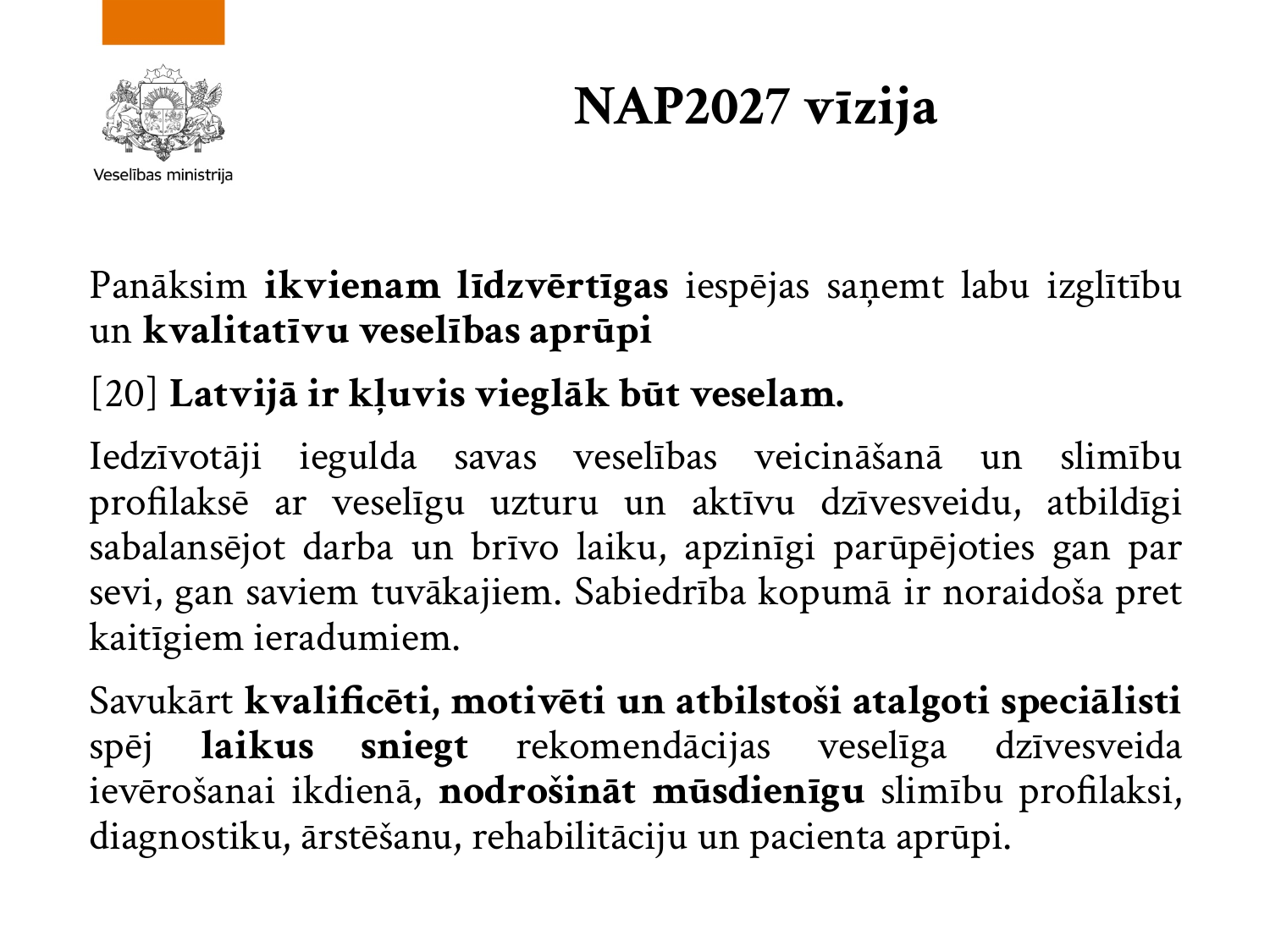

# NAP2027 vīzija
Panāksim ikvienam līdzvērtīgas iespējas saņemt labu izglītību un kvalitatīvu veselības aprūpi
[20] Latvijā ir kļuvis vieglāk būt veselam.
Iedzīvotāji iegulda savas veselības veicināšanā un slimību profilaksē ar veselīgu uzturu un aktīvu dzīvesveidu, atbildīgi sabalansējot darba un brīvo laiku, apzinīgi parūpējoties gan par sevi, gan saviem tuvākajiem. Sabiedrība kopumā ir noraidoša pret kaitīgiem ieradumiem.
Savukārt kvalificēti, motivēti un atbilstoši atalgoti speciālisti spēj laikus sniegt rekomendācijas veselīga dzīvesveida ievērošanai ikdienā, nodrošināt mūsdienīgu slimību profilaksi, diagnostiku, ārstēšanu, rehabilitāciju un pacienta aprūpi.